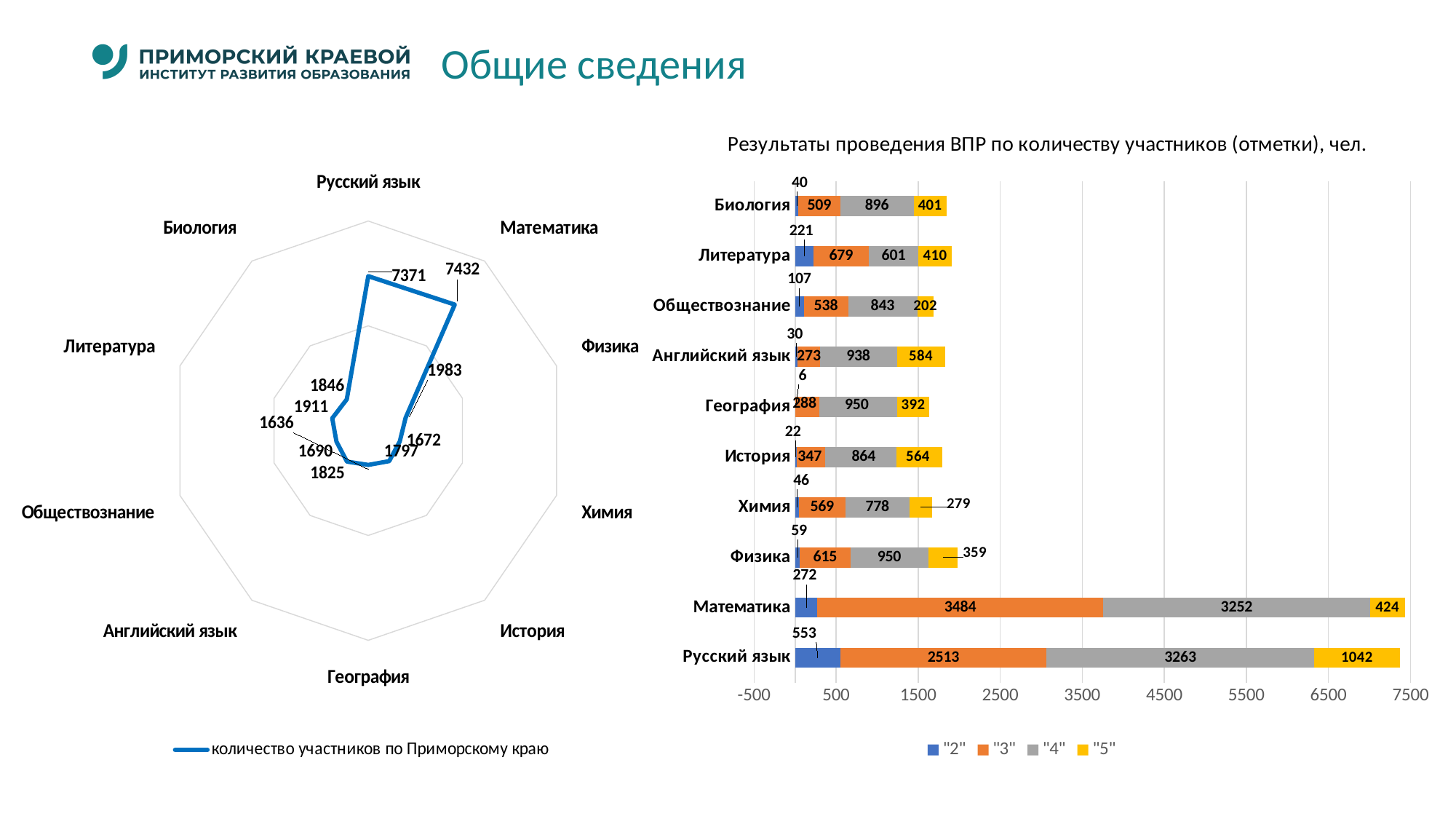

Общие сведения

### Chart: Результаты проведения ВПР по количеству участников (отметки), чел.

| Category | "2" | "3" | "4" | "5" |
|---|---|---|---|---|
| Русский язык | 553.0 | 2513.0 | 3263.0 | 1042.0 |
| Математика | 272.0 | 3484.0 | 3252.0 | 424.0 |
| Физика | 59.0 | 615.0 | 950.0 | 359.0 |
| Химия | 46.0 | 569.0 | 778.0 | 279.0 |
| История | 22.0 | 347.0 | 864.0 | 564.0 |
| География | 6.0 | 288.0 | 950.0 | 392.0 |
| Английский язык | 30.0 | 273.0 | 938.0 | 584.0 |
| Обществознание | 107.0 | 538.0 | 843.0 | 202.0 |
| Литература | 221.0 | 679.0 | 601.0 | 410.0 |
| Биология | 40.0 | 509.0 | 896.0 | 401.0 |

### Chart

| Category | количество участников по Приморскому краю |
|---|---|
| Русский язык | 7371.0 |
| Математика | 7432.0 |
| Физика | 1983.0 |
| Химия | 1672.0 |
| История | 1797.0 |
| География | 1636.0 |
| Английский язык | 1825.0 |
| Обществознание | 1690.0 |
| Литература | 1911.0 |
| Биология | 1846.0 |